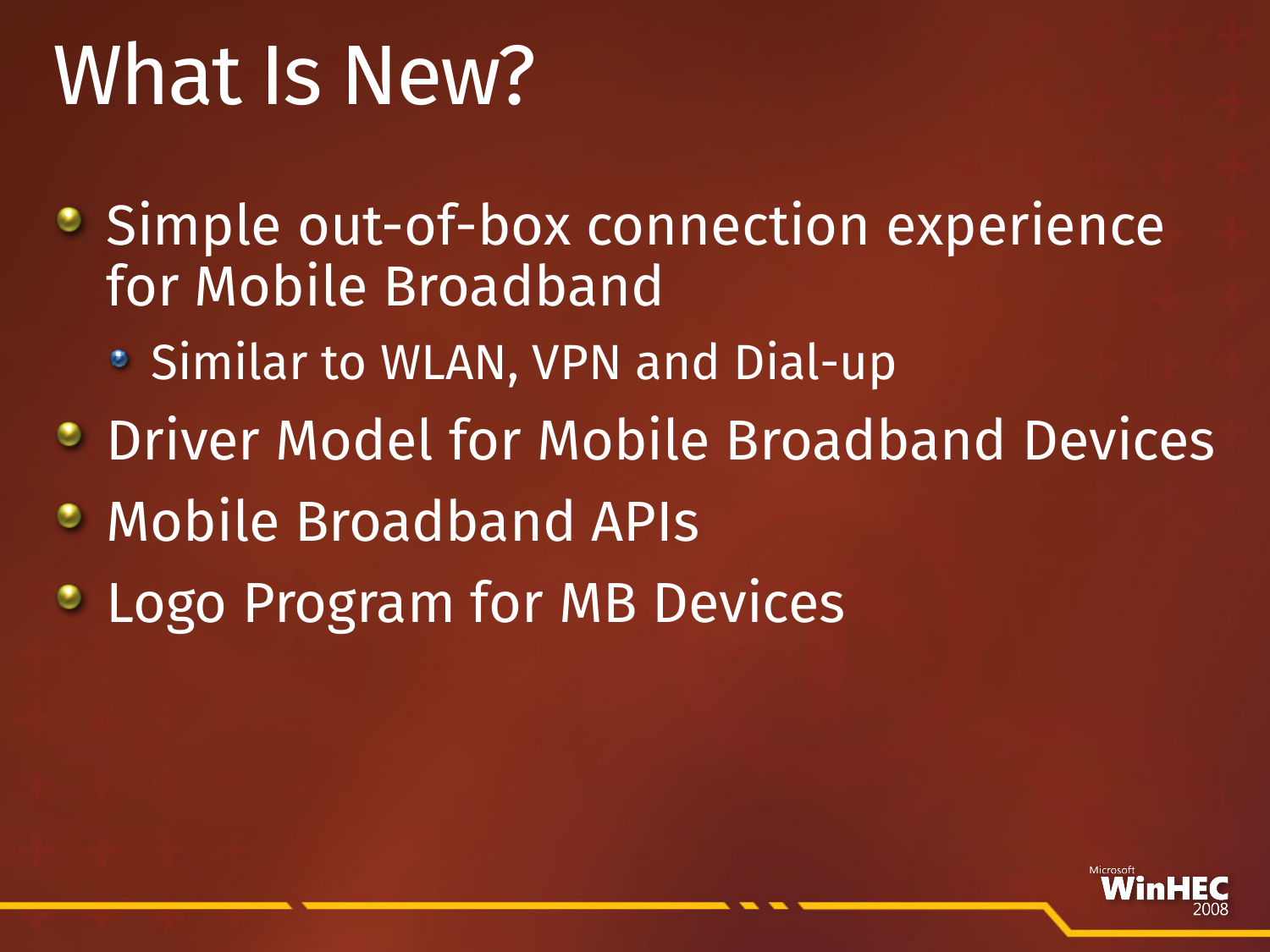

# What Is New?
Simple out-of-box connection experience for Mobile Broadband
Similar to WLAN, VPN and Dial-up
Driver Model for Mobile Broadband Devices
Mobile Broadband APIs
Logo Program for MB Devices